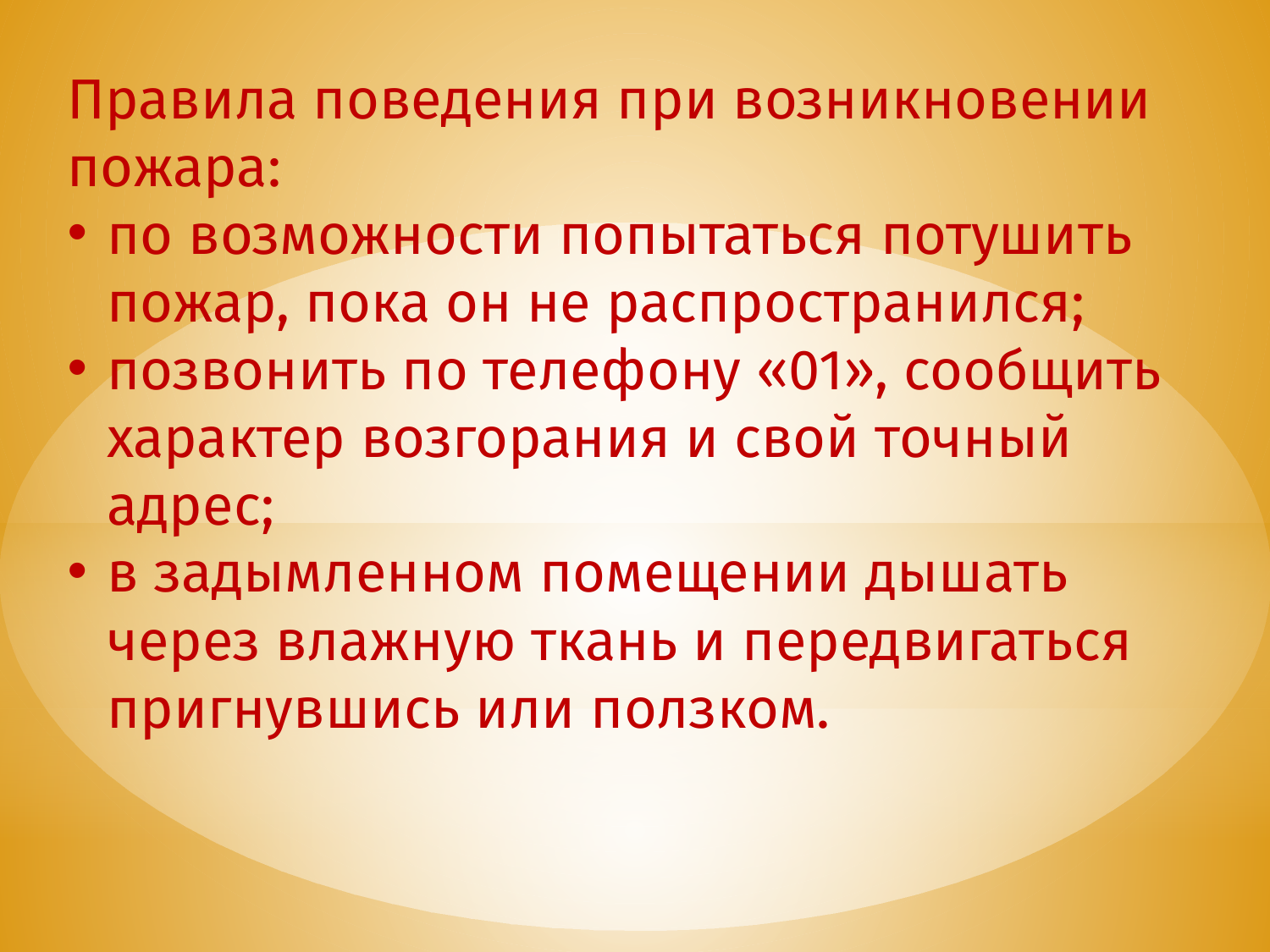

Правила поведения при возникновении пожара:
по возможности попытаться потушить пожар, пока он не распространился;
позвонить по телефону «01», сообщить характер возгорания и свой точный адрес;
в задымленном помещении дышать через влажную ткань и передвигаться пригнувшись или ползком.